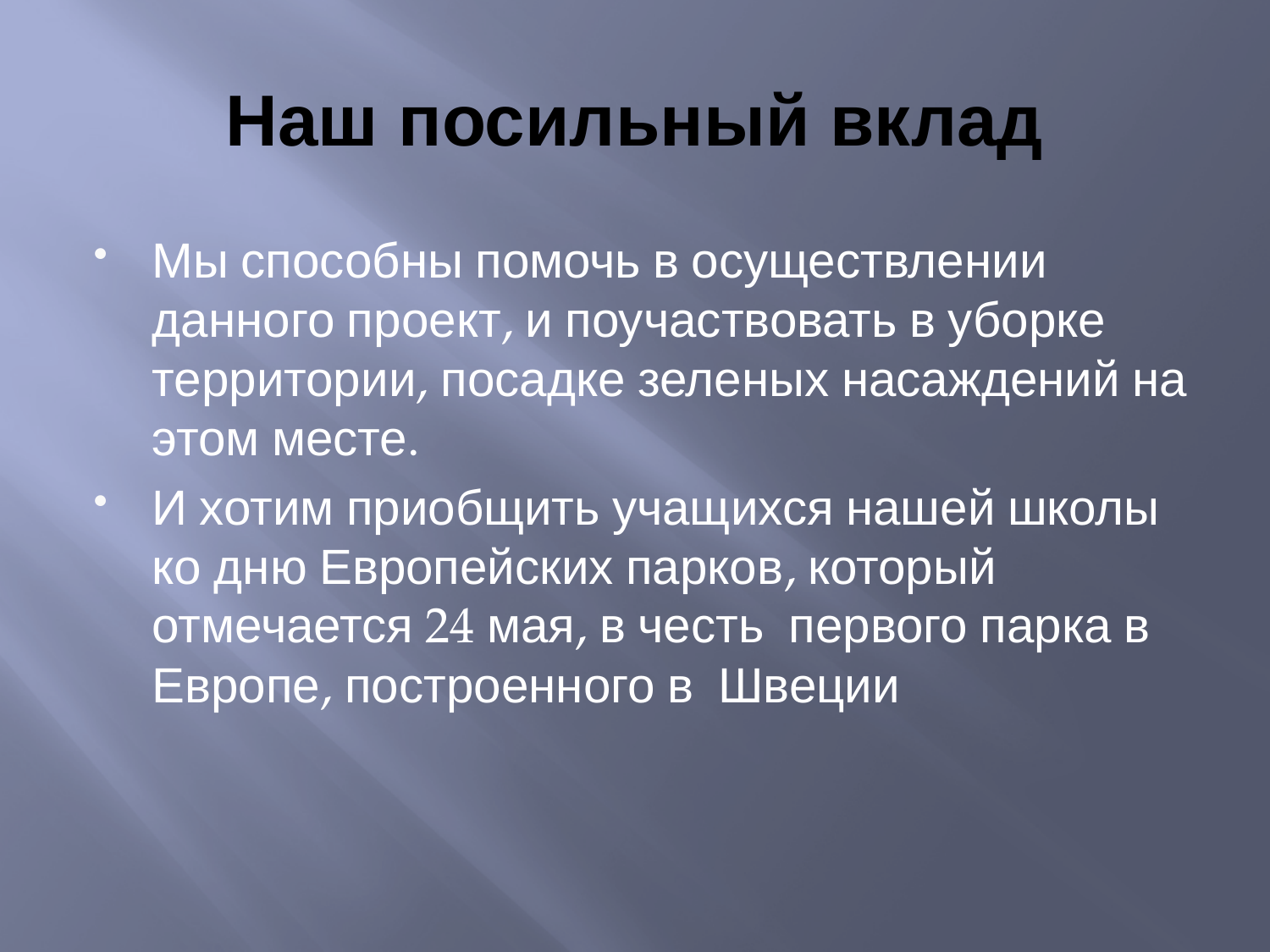

# Наш посильный вклад
Мы способны помочь в осуществлении данного проект, и поучаствовать в уборке территории, посадке зеленых насаждений на этом месте.
И хотим приобщить учащихся нашей школы ко дню Европейских парков, который отмечается 24 мая, в честь  первого парка в Европе, построенного в  Швеции